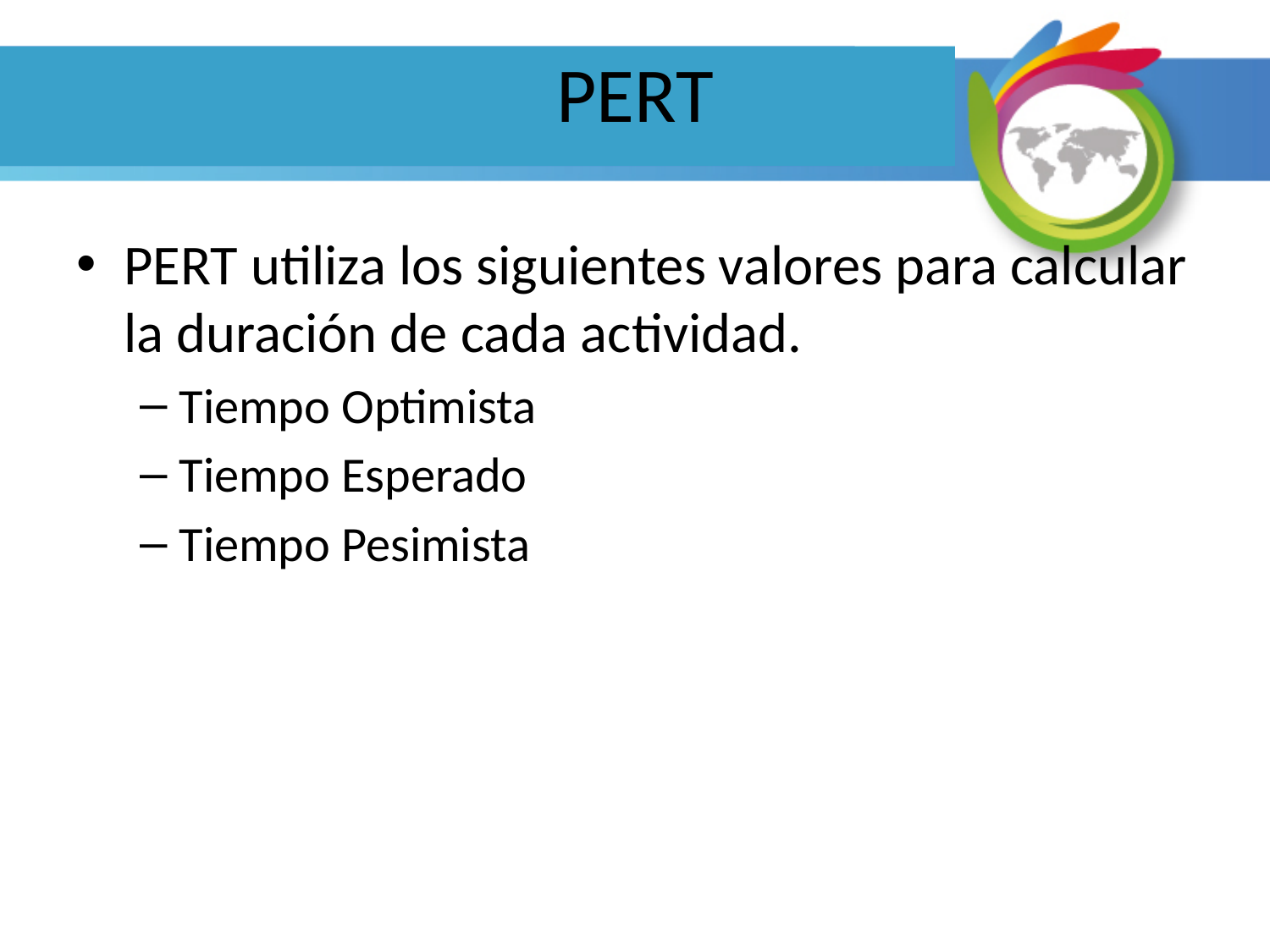

# PERT
PERT utiliza los siguientes valores para calcular la duración de cada actividad.
Tiempo Optimista
Tiempo Esperado
Tiempo Pesimista